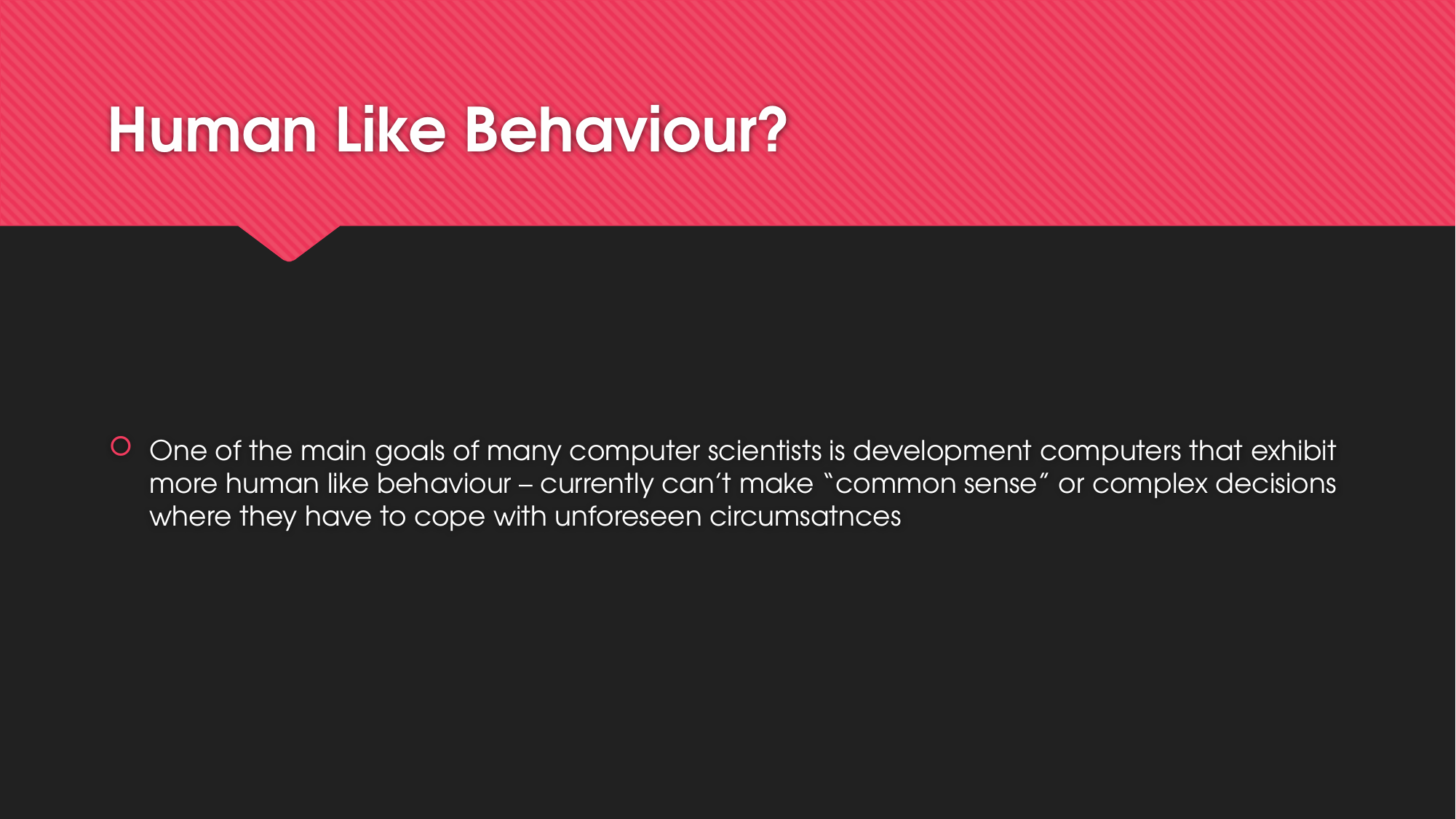

# Human Like Behaviour?
One of the main goals of many computer scientists is development computers that exhibit more human like behaviour – currently can’t make “common sense” or complex decisions where they have to cope with unforeseen circumsatnces